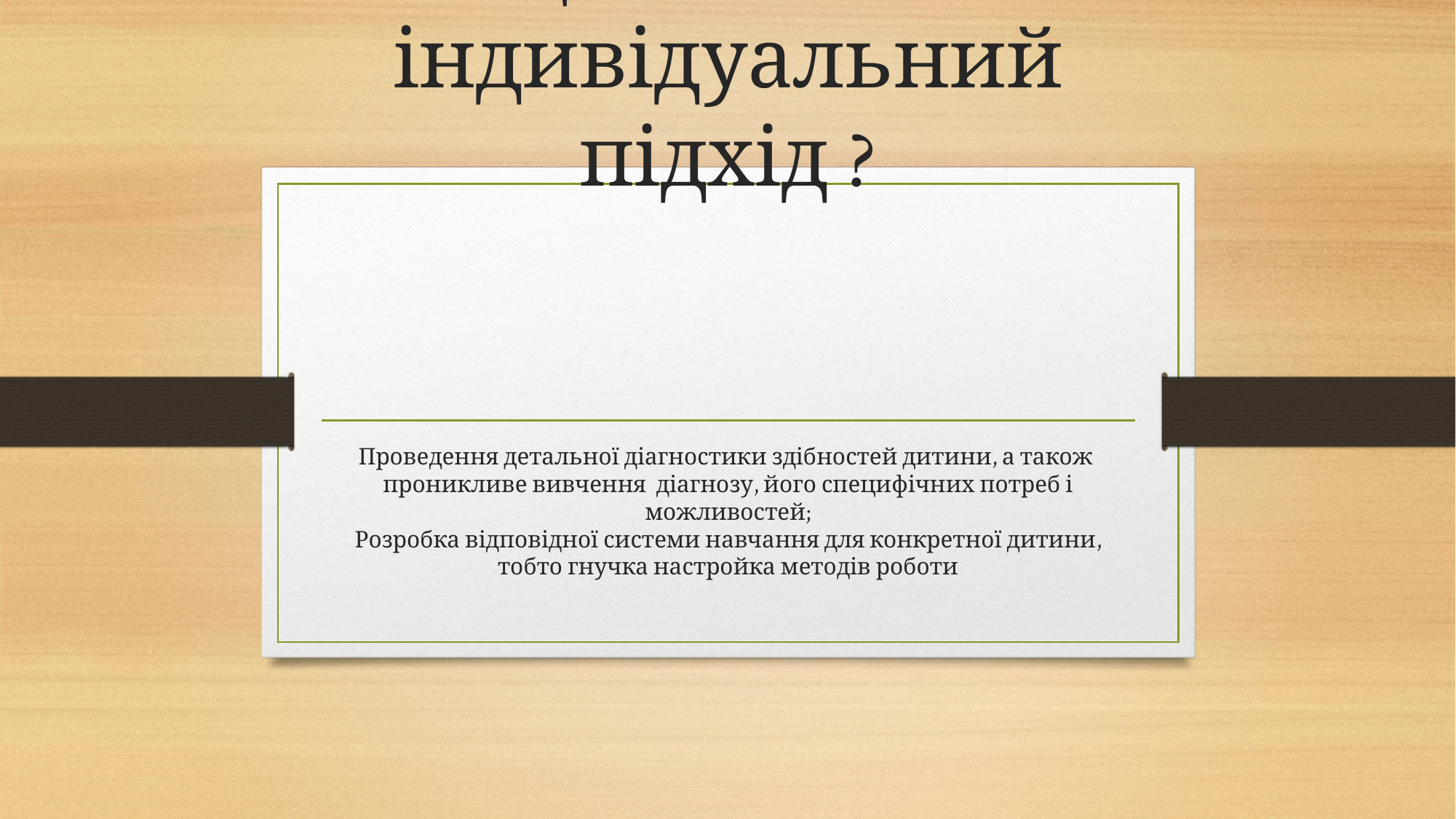

# Що значить індивідуальний підхід ? Що значить індивідуальний підхід ?
Проведення детальної діагностики здібностей дитини, а також  проникливе вивчення  діагнозу, його специфічних потреб і можливостей;
Розробка відповідної системи навчання для конкретної дитини, тобто гнучка настройка методів роботи